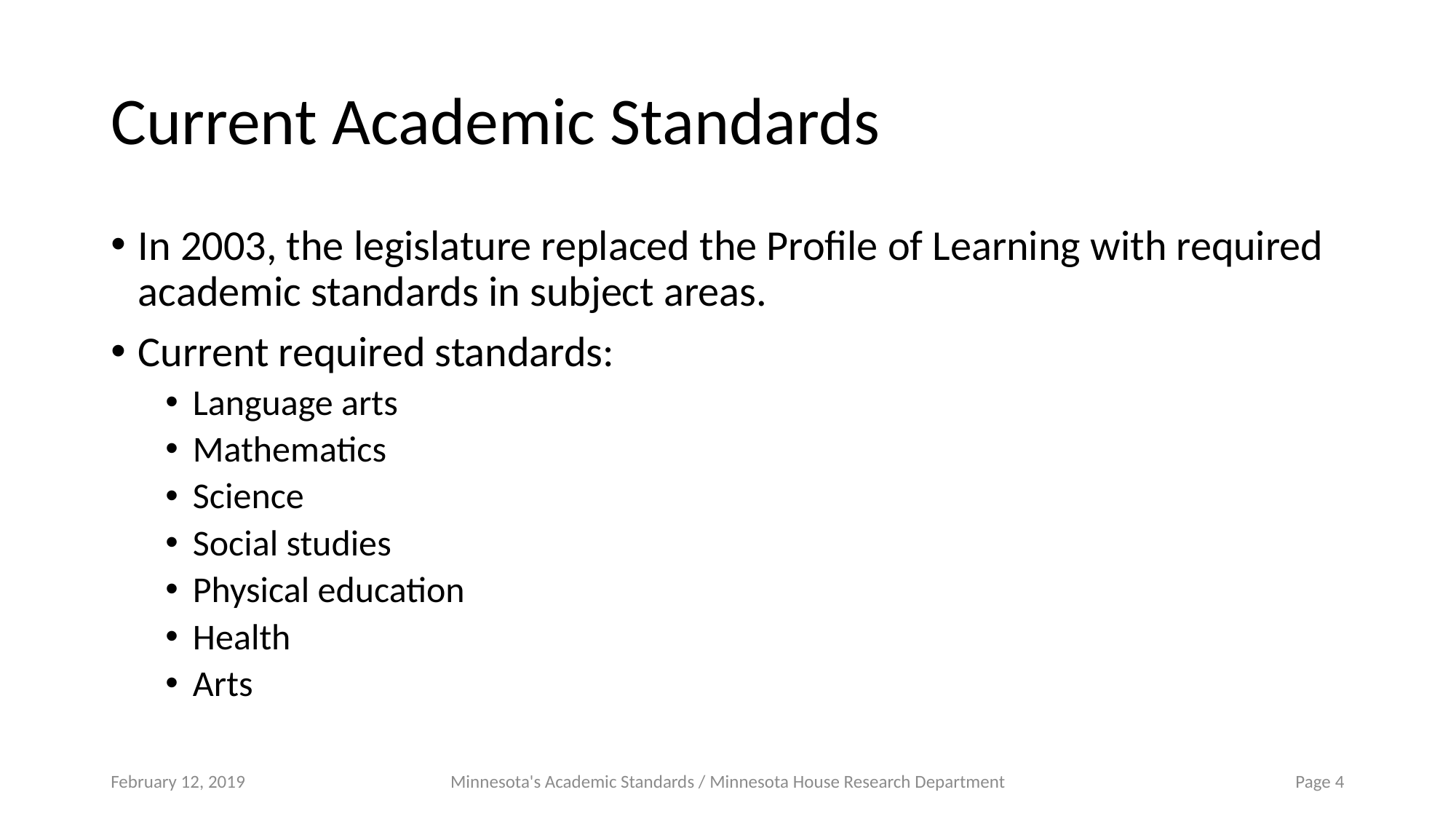

# Current Academic Standards
In 2003, the legislature replaced the Profile of Learning with required academic standards in subject areas.
Current required standards:
Language arts
Mathematics
Science
Social studies
Physical education
Health
Arts

February 12, 2019
Minnesota's Academic Standards / Minnesota House Research Department
Page 4